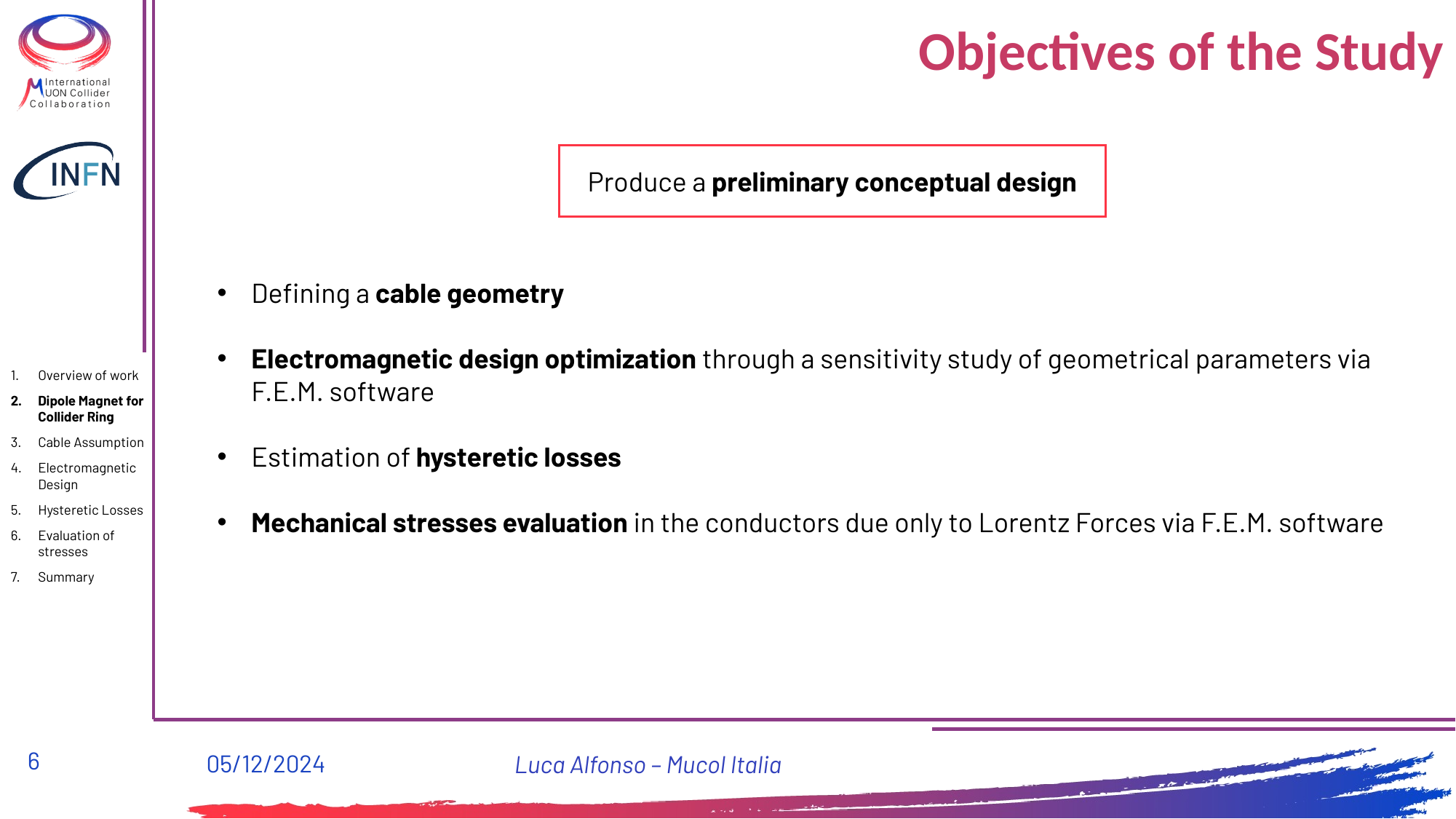

# Objectives of the Study
Produce a preliminary conceptual design
Defining a cable geometry

Electromagnetic design optimization through a sensitivity study of geometrical parameters via F.E.M. software

Estimation of hysteretic losses

Mechanical stresses evaluation in the conductors due only to Lorentz Forces via F.E.M. software
Overview of work
Dipole Magnet for Collider Ring
Cable Assumption
Electromagnetic Design
Hysteretic Losses
Evaluation of stresses
Summary

6
05/12/2024
Luca Alfonso – Mucol Italia